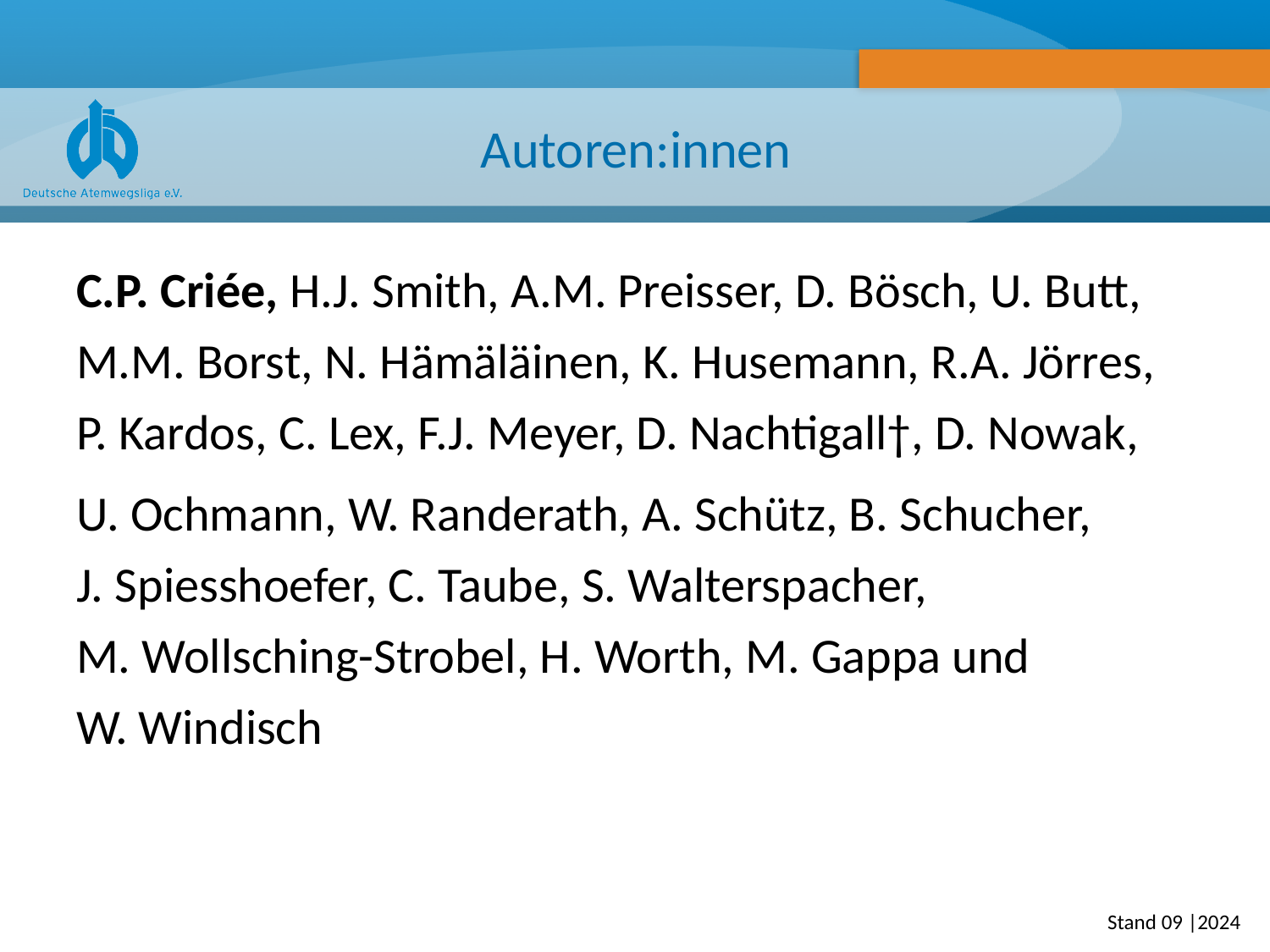

# Autoren:innen
C.P. Criée, H.J. Smith, A.M. Preisser, D. Bösch, U. Butt,
M.M. Borst, N. Hämäläinen, K. Husemann, R.A. Jörres,
P. Kardos, C. Lex, F.J. Meyer, D. Nachtigall†, D. Nowak,
U. Ochmann, W. Randerath, A. Schütz, B. Schucher,
J. Spiesshoefer, C. Taube, S. Walterspacher,
M. Wollsching-Strobel, H. Worth, M. Gappa und
W. Windisch
Stand 09 |2024